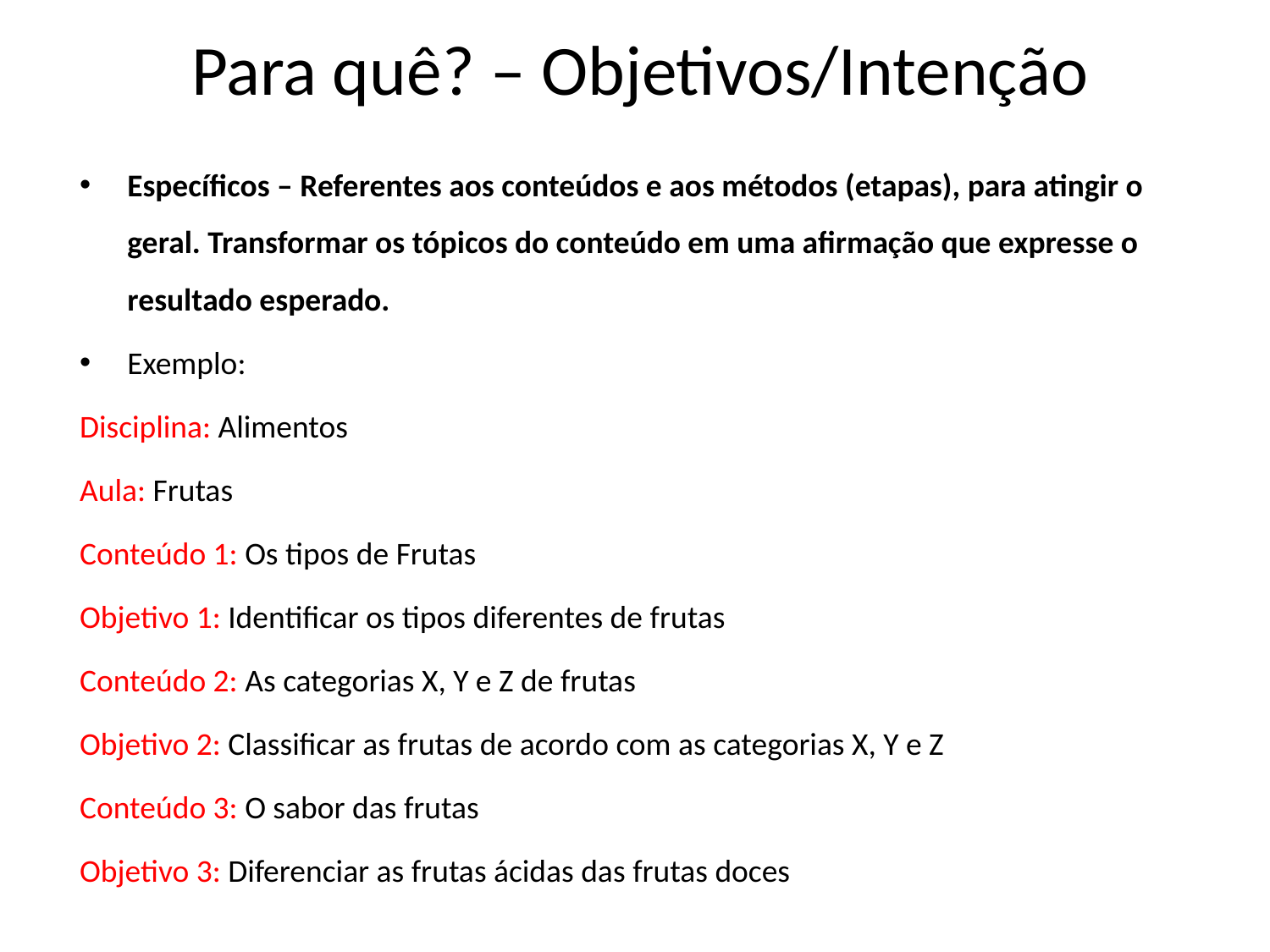

# Para quê? – Objetivos/Intenção
Específicos – Referentes aos conteúdos e aos métodos (etapas), para atingir o geral. Transformar os tópicos do conteúdo em uma afirmação que expresse o resultado esperado.
Exemplo:
Disciplina: Alimentos
Aula: Frutas
Conteúdo 1: Os tipos de Frutas
Objetivo 1: Identificar os tipos diferentes de frutas
Conteúdo 2: As categorias X, Y e Z de frutas
Objetivo 2: Classificar as frutas de acordo com as categorias X, Y e Z
Conteúdo 3: O sabor das frutas
Objetivo 3: Diferenciar as frutas ácidas das frutas doces